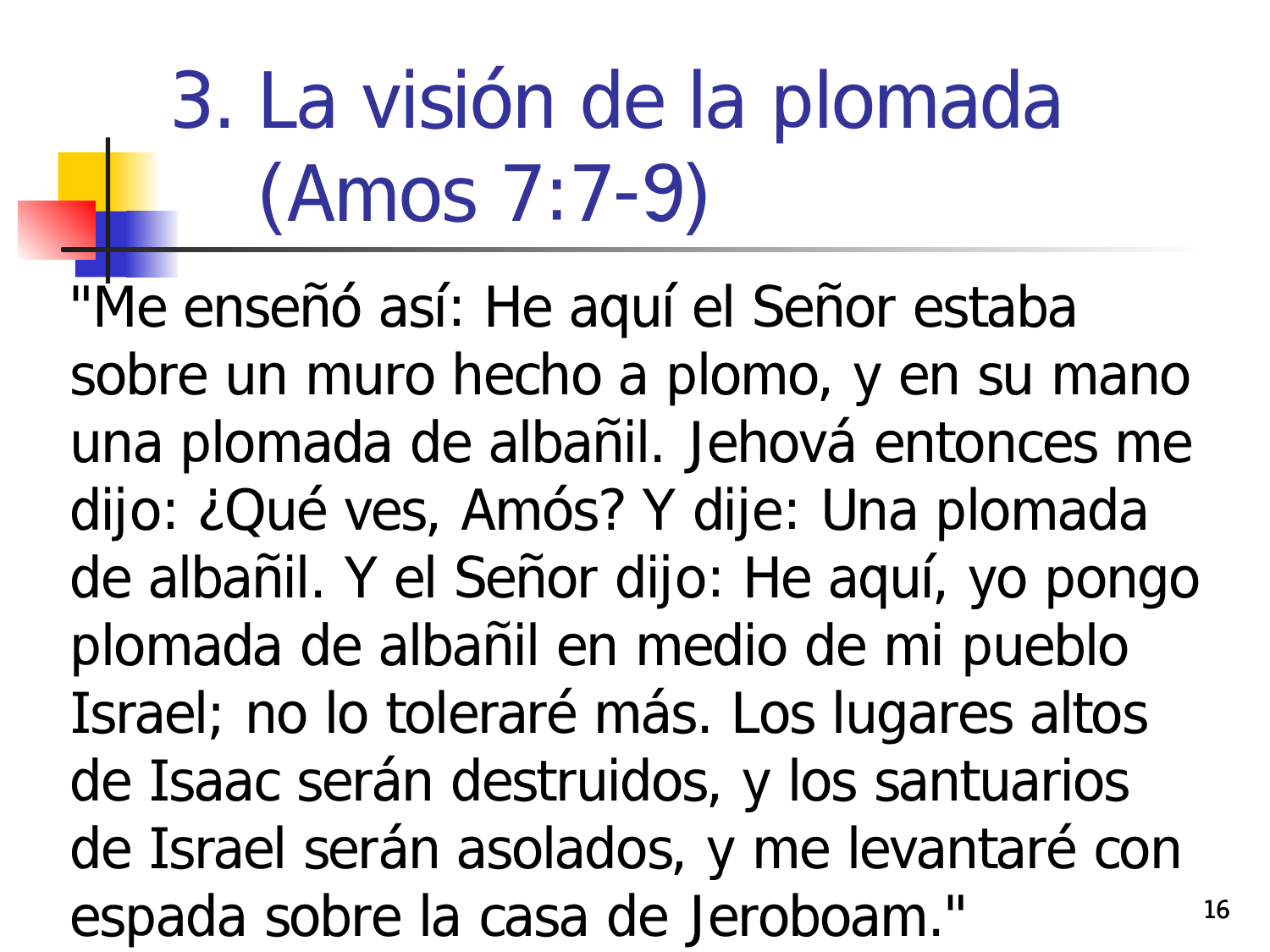

# La visión de la plomada  (Amos 7:7-9)
	"Me enseñó así: He aquí el Señor estaba sobre un muro hecho a plomo, y en su mano una plomada de albañil. Jehová entonces me dijo: ¿Qué ves, Amós? Y dije: Una plomada de albañil. Y el Señor dijo: He aquí, yo pongo plomada de albañil en medio de mi pueblo Israel; no lo toleraré más. Los lugares altos de Isaac serán destruidos, y los santuarios de Israel serán asolados, y me levantaré con espada sobre la casa de Jeroboam."

16
16